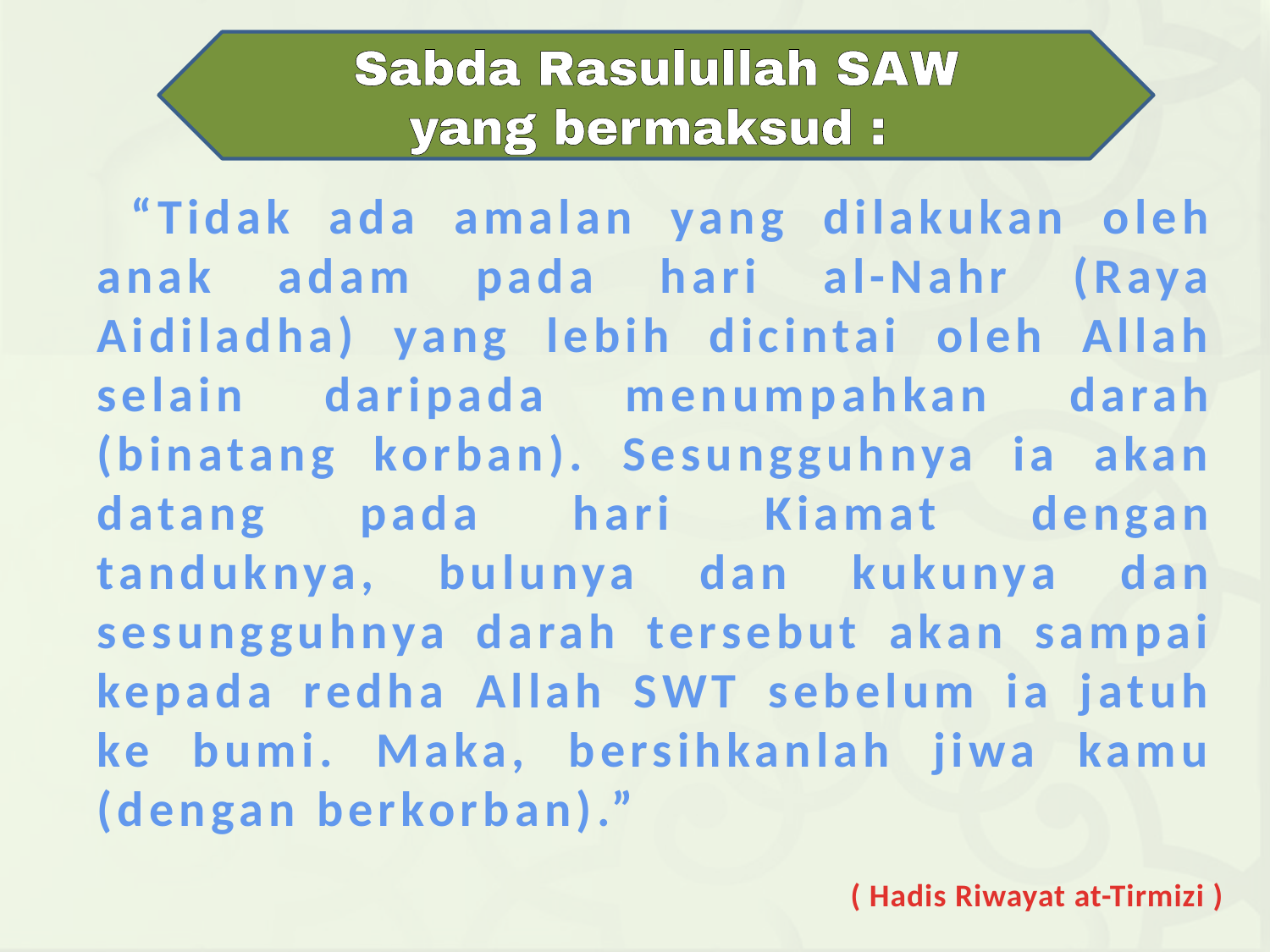

Sabda Rasulullah SAW
yang bermaksud :
 “Tidak ada amalan yang dilakukan oleh anak adam pada hari al-Nahr (Raya Aidiladha) yang lebih dicintai oleh Allah selain daripada menumpahkan darah (binatang korban). Sesungguhnya ia akan datang pada hari Kiamat dengan tanduknya, bulunya dan kukunya dan sesungguhnya darah tersebut akan sampai kepada redha Allah SWT sebelum ia jatuh ke bumi. Maka, bersihkanlah jiwa kamu (dengan berkorban).”
( Hadis Riwayat at-Tirmizi )